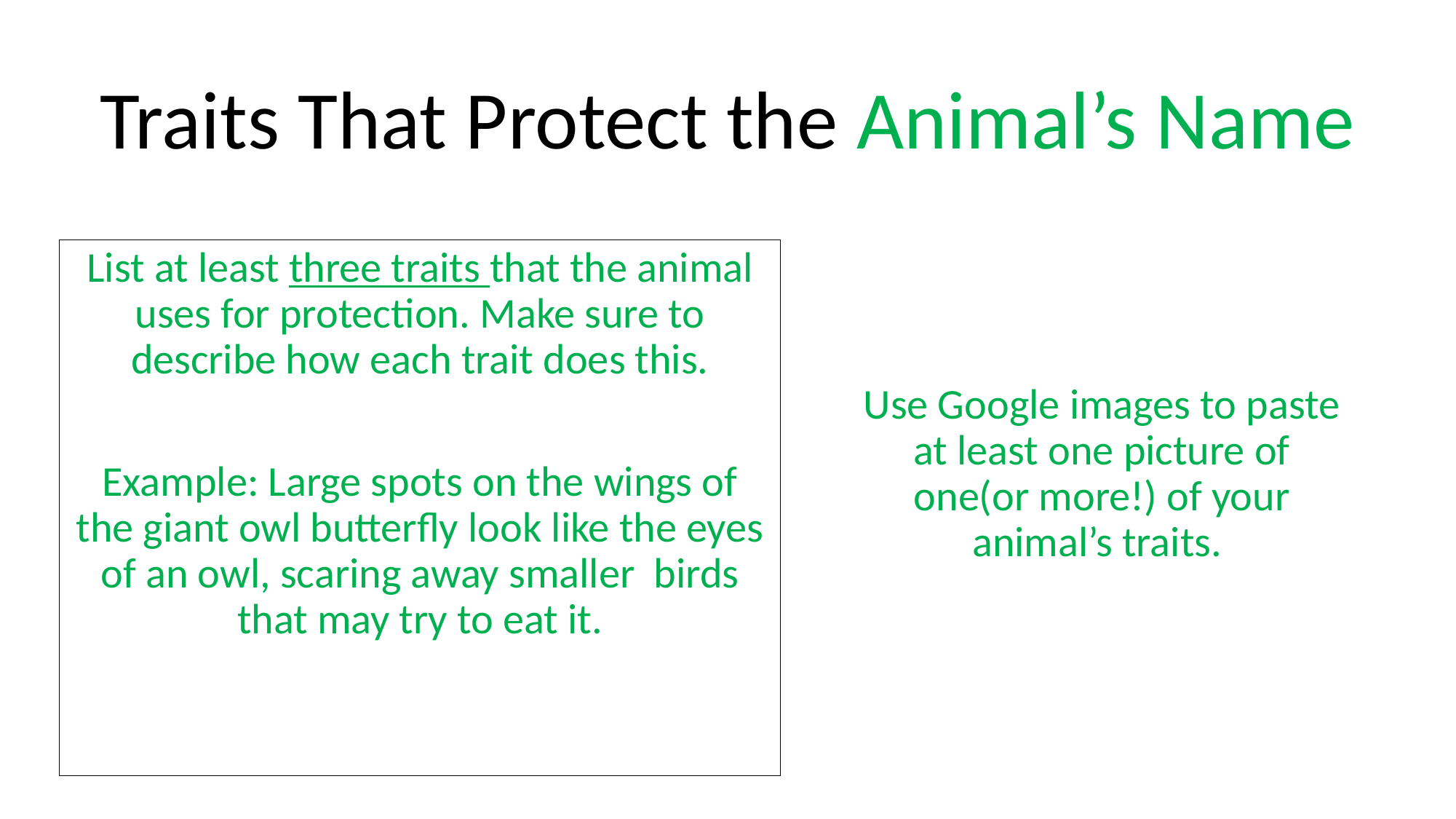

# Traits That Protect the Animal’s Name
List at least three traits that the animal uses for protection. Make sure to describe how each trait does this.

Example: Large spots on the wings of the giant owl butterfly look like the eyes of an owl, scaring away smaller  birds that may try to eat it.
Use Google images to paste at least one picture of one(or more!) of your animal’s traits.